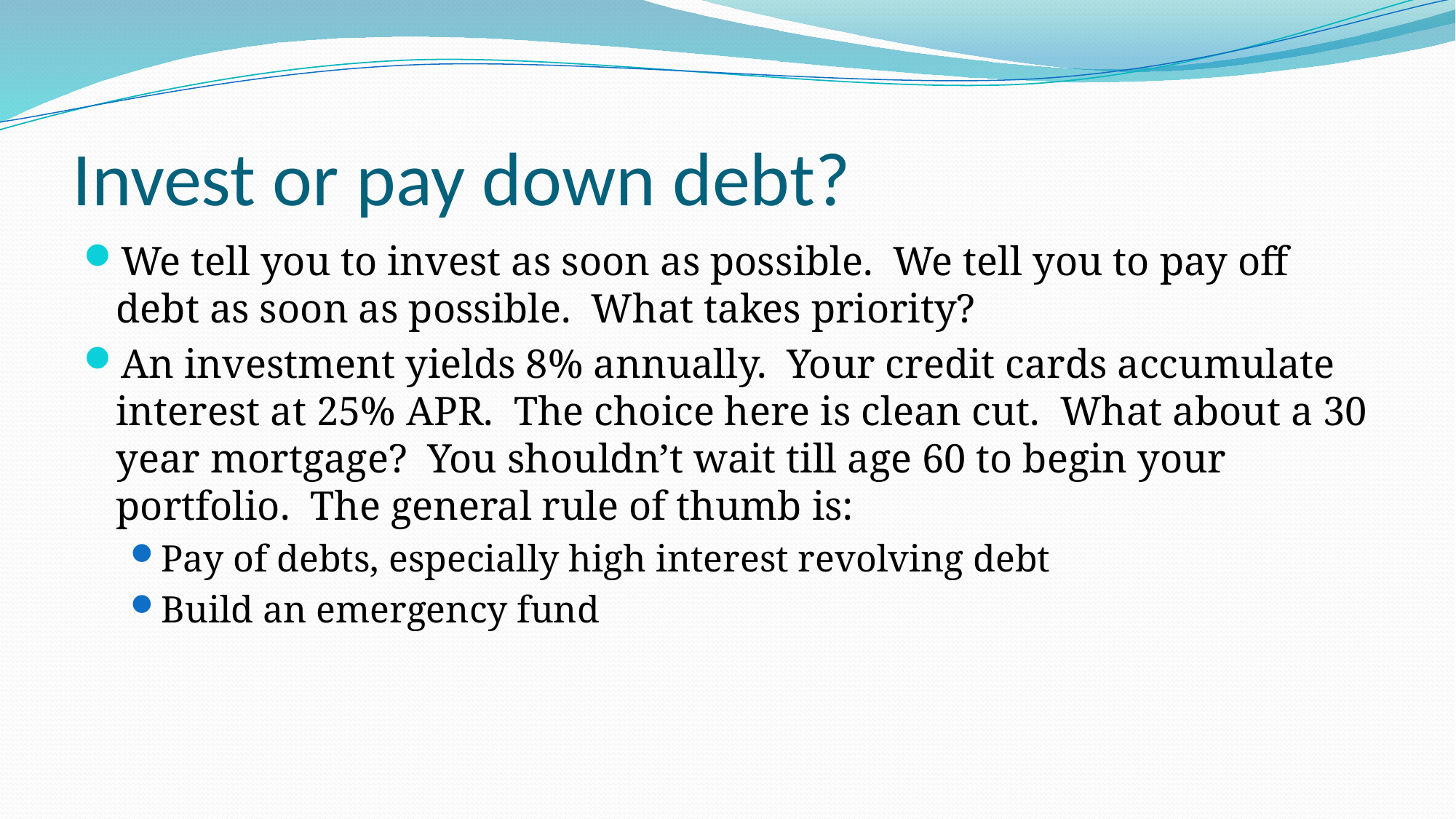

# Invest or pay down debt?
We tell you to invest as soon as possible.  We tell you to pay off debt as soon as possible.  What takes priority?
An investment yields 8% annually.  Your credit cards accumulate interest at 25% APR.  The choice here is clean cut.  What about a 30 year mortgage?  You shouldn’t wait till age 60 to begin your portfolio.  The general rule of thumb is:
Pay of debts, especially high interest revolving debt
Build an emergency fund